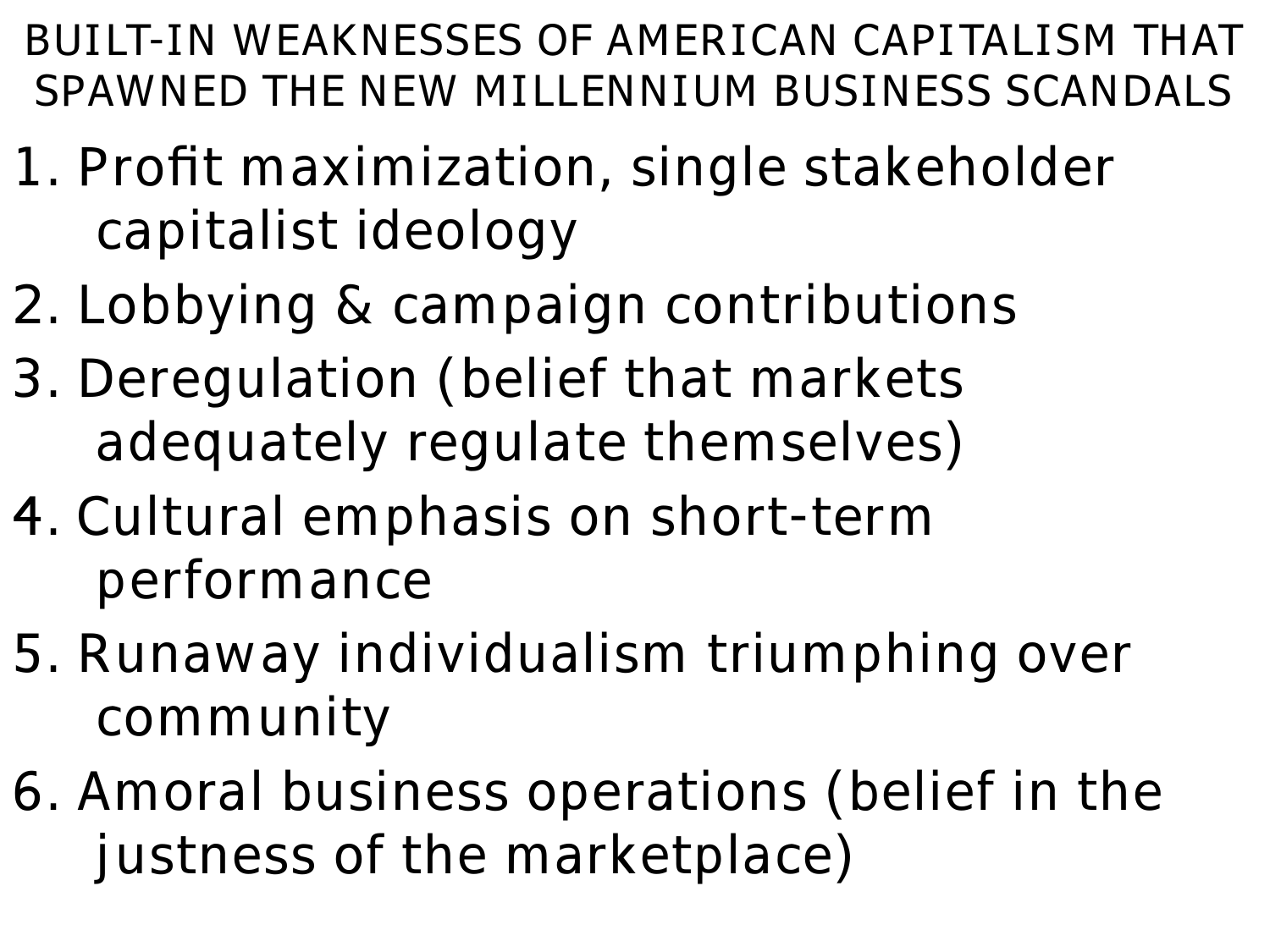

# BUILT-IN WEAKNESSES OF AMERICAN CAPITALISM THAT SPAWNED THE NEW MILLENNIUM BUSINESS SCANDALS
1. Profit maximization, single stakeholder capitalist ideology
2. Lobbying & campaign contributions
3. Deregulation (belief that markets adequately regulate themselves)
4. Cultural emphasis on short-term performance
5. Runaway individualism triumphing over community
6. Amoral business operations (belief in the justness of the marketplace)